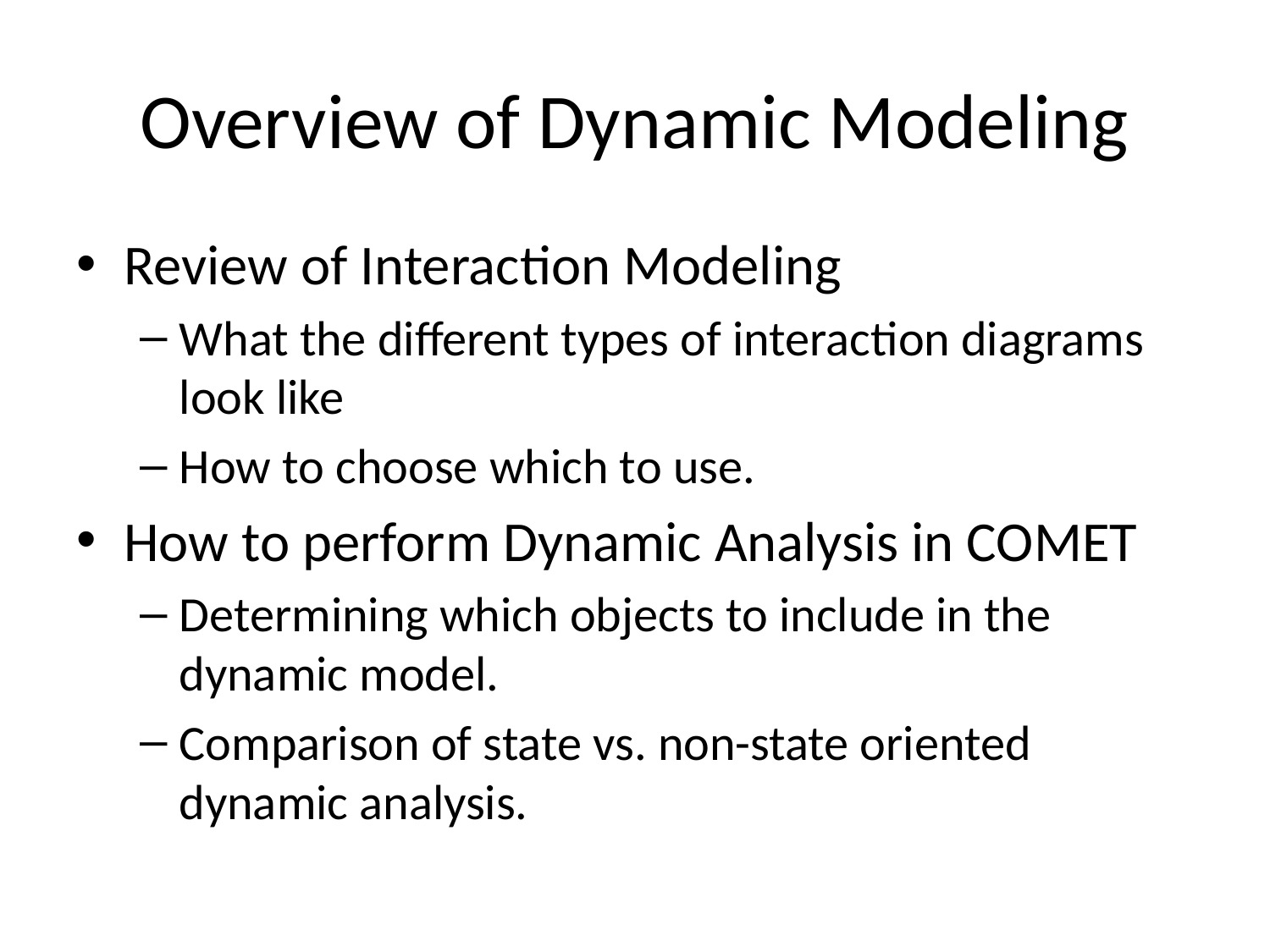

# Overview of Dynamic Modeling
Review of Interaction Modeling
What the different types of interaction diagrams look like
How to choose which to use.
How to perform Dynamic Analysis in COMET
Determining which objects to include in the dynamic model.
Comparison of state vs. non-state oriented dynamic analysis.